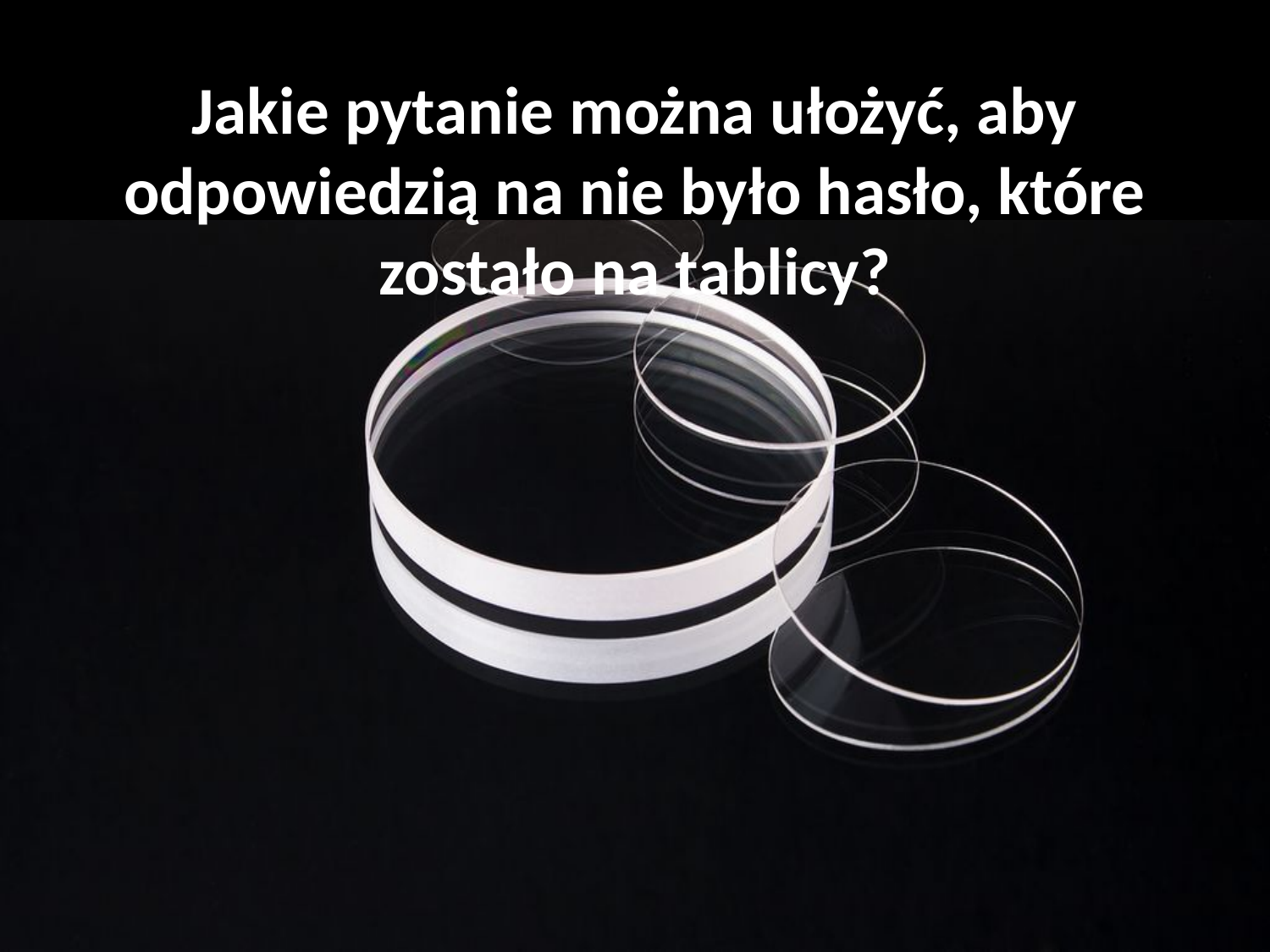

# Jakie pytanie można ułożyć, aby odpowiedzią na nie było hasło, które zostało na tablicy?